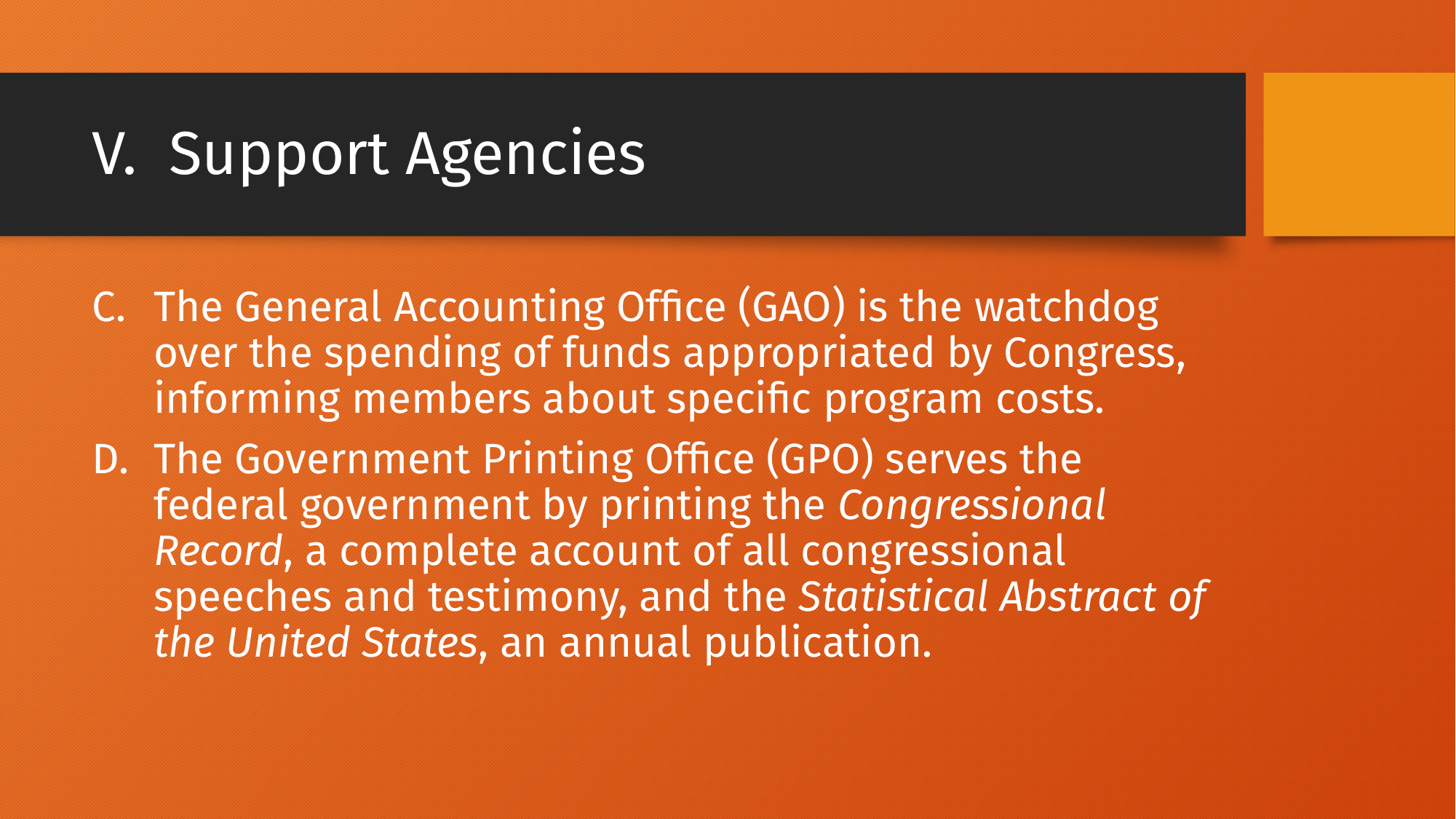

# V.  Support Agencies
The General Accounting Office (GAO) is the watchdog over the spending of funds appropriated by Congress, informing members about specific program costs.
The Government Printing Office (GPO) serves the federal government by printing the Congressional Record, a complete account of all congressional speeches and testimony, and the Statistical Abstract of the United States, an annual publication.